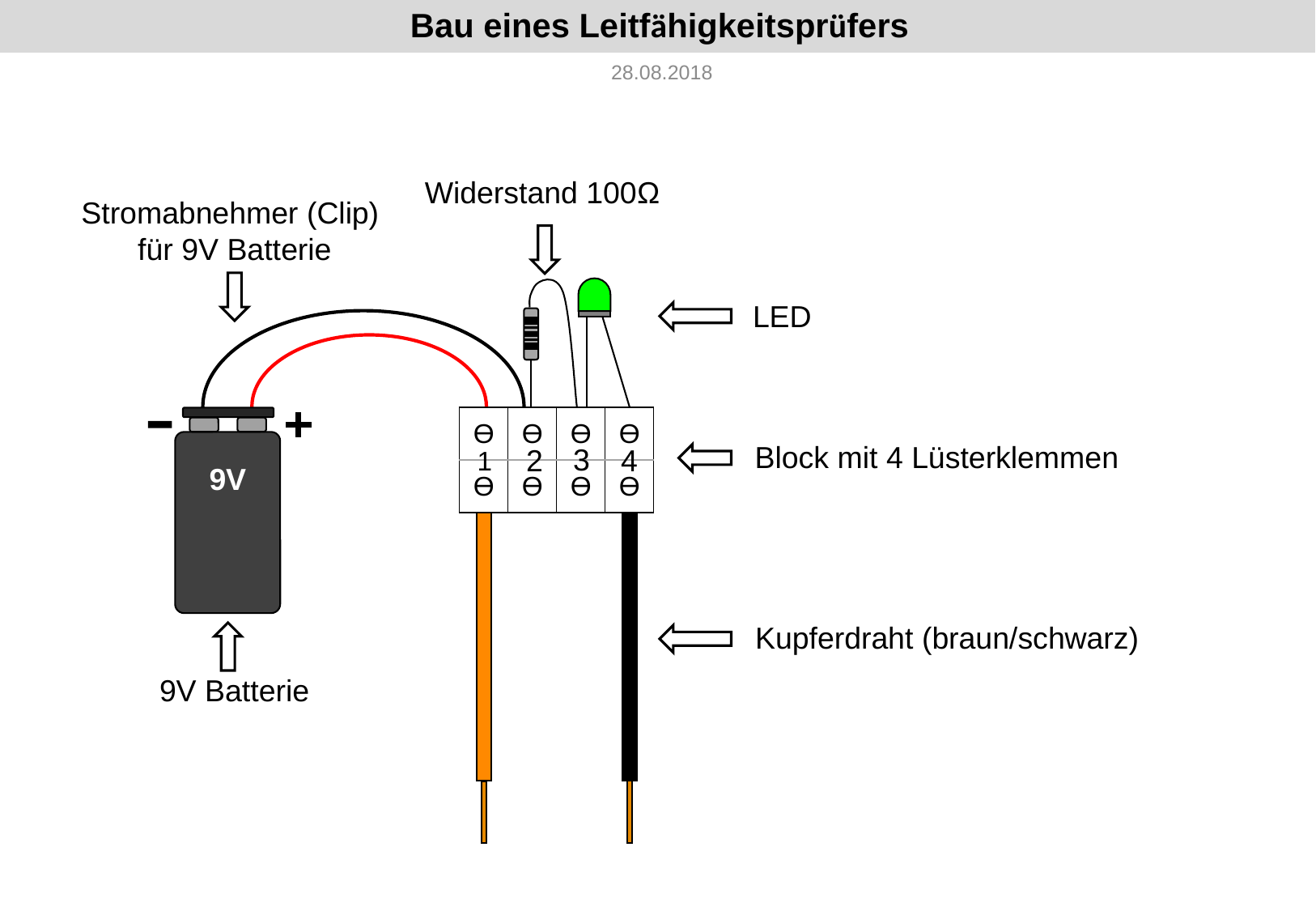

# Bau eines Leitfähigkeitsprüfers
28.08.2018

Widerstand 100Ω
Stromabnehmer (Clip)
für 9V Batterie

LED

| Ө | Ө | Ө | Ө |
| --- | --- | --- | --- |
| Ө | Ө | Ө | Ө |

Block mit 4 Lüsterklemmen
3
4
2

9V

Kupferdraht (braun/schwarz)

9V Batterie